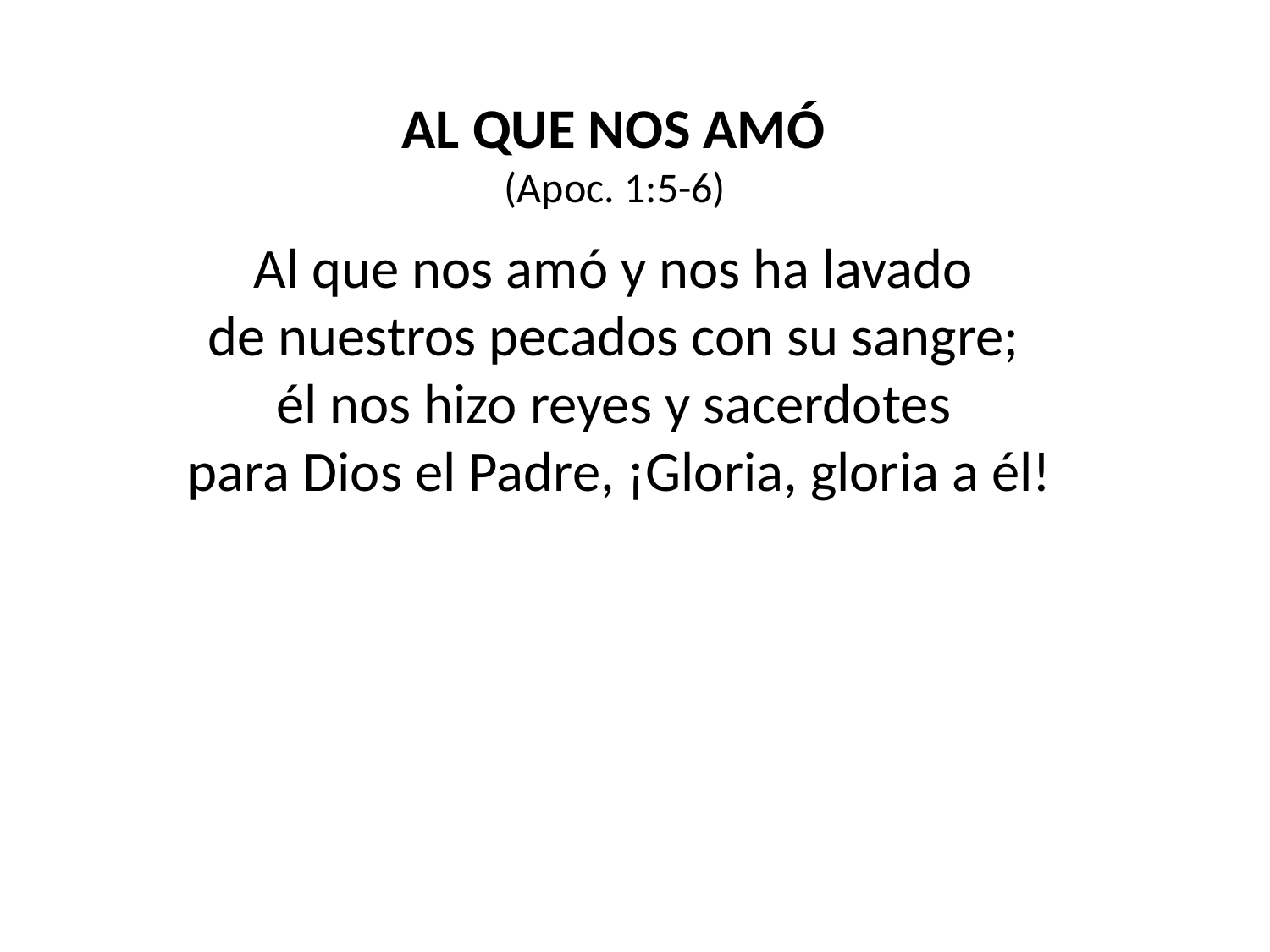

AL QUE NOS AMÓ
(Apoc. 1:5-6)
Al que nos amó y nos ha lavado
de nuestros pecados con su sangre;
él nos hizo reyes y sacerdotes
para Dios el Padre, ¡Gloria, gloria a él!